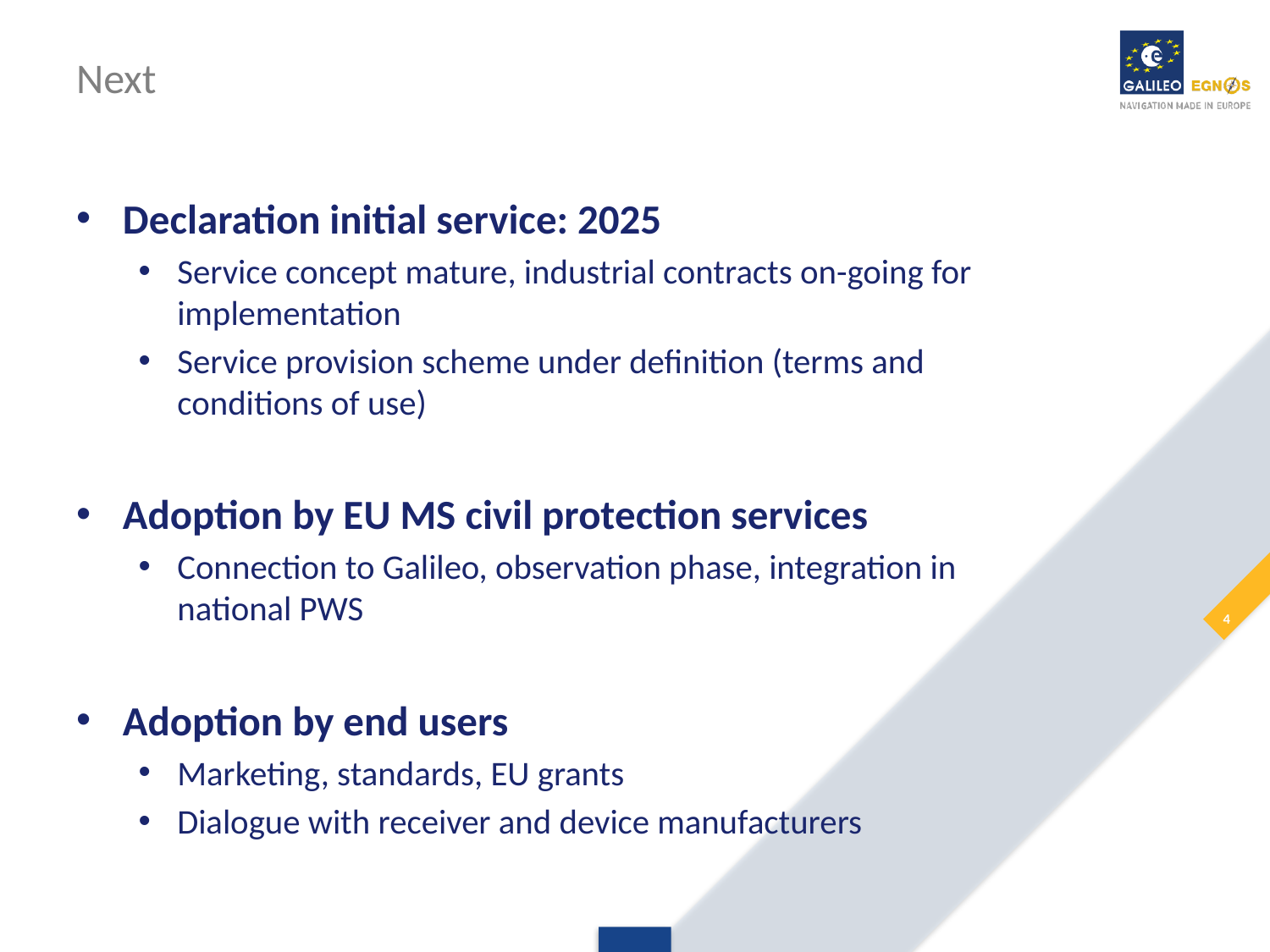

# Next
Declaration initial service: 2025
Service concept mature, industrial contracts on-going for implementation
Service provision scheme under definition (terms and conditions of use)

Adoption by EU MS civil protection services
Connection to Galileo, observation phase, integration in national PWS

Adoption by end users
Marketing, standards, EU grants
Dialogue with receiver and device manufacturers
4